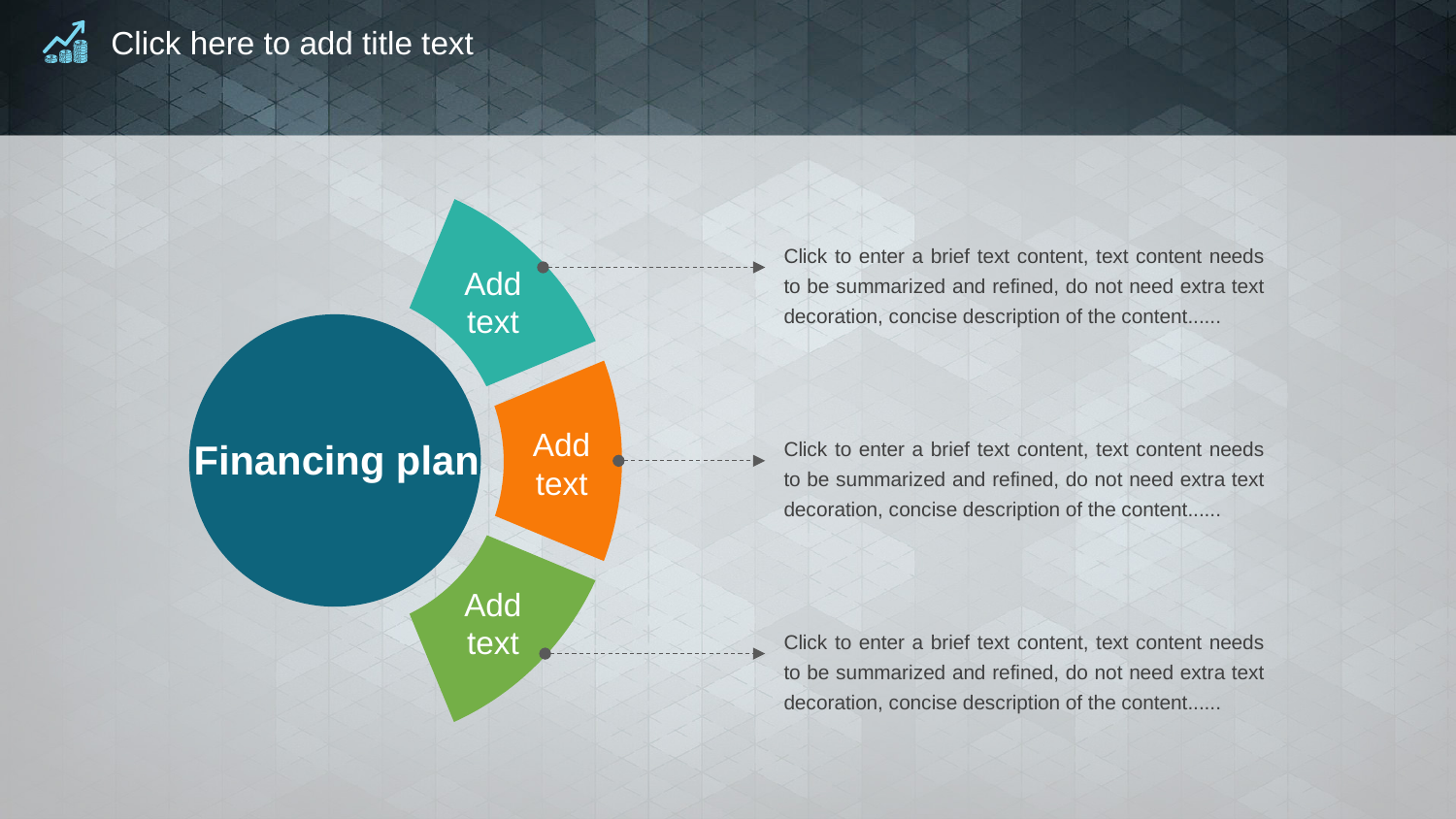

# Click here to add title text

Click to enter a brief text content, text content needs to be summarized and refined, do not need extra text decoration, concise description of the content......
Add text

Add text
Financing plan
Click to enter a brief text content, text content needs to be summarized and refined, do not need extra text decoration, concise description of the content......

Add text
Click to enter a brief text content, text content needs to be summarized and refined, do not need extra text decoration, concise description of the content......